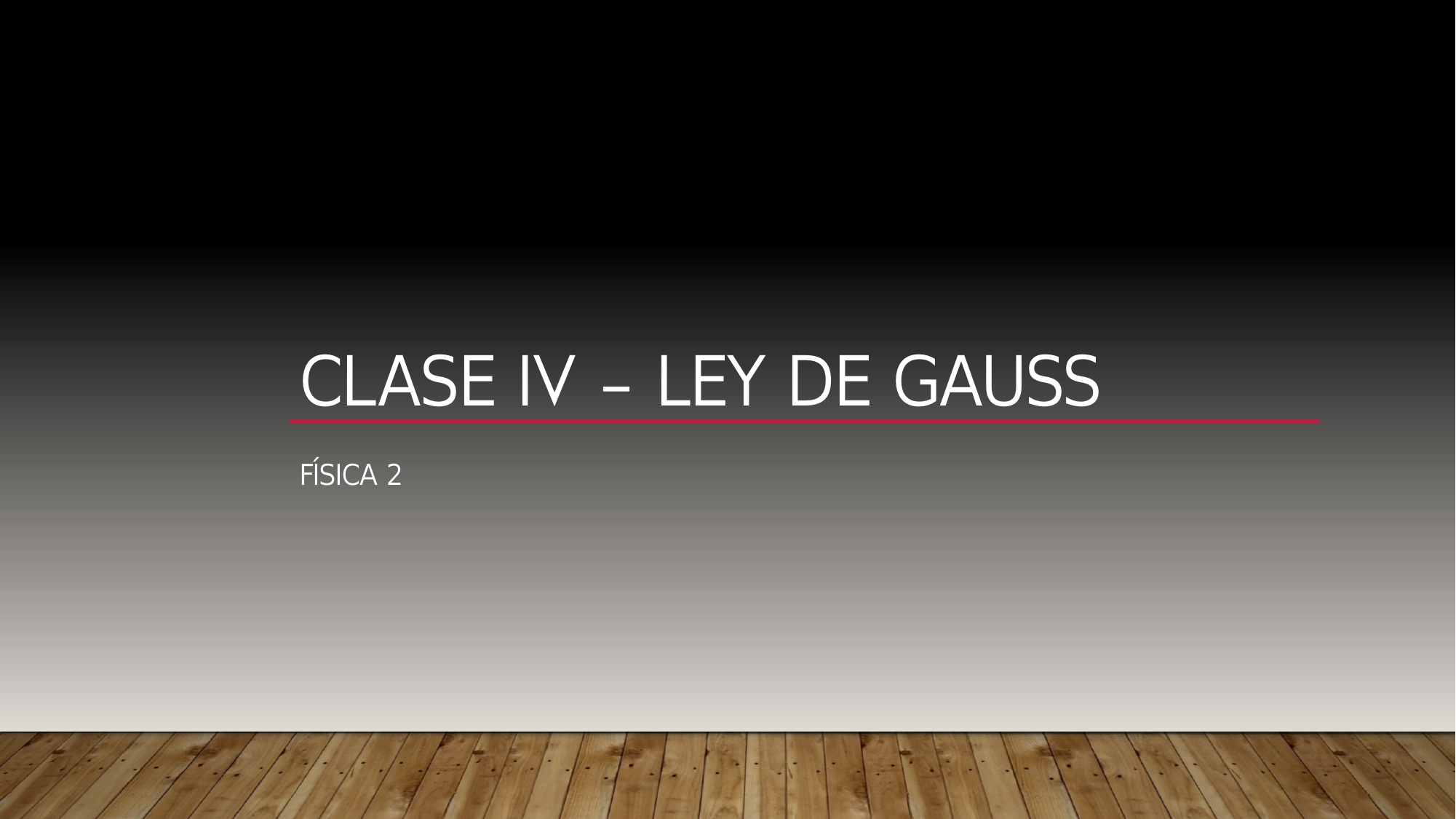

# Clase IV – Ley de gauss
Física 2